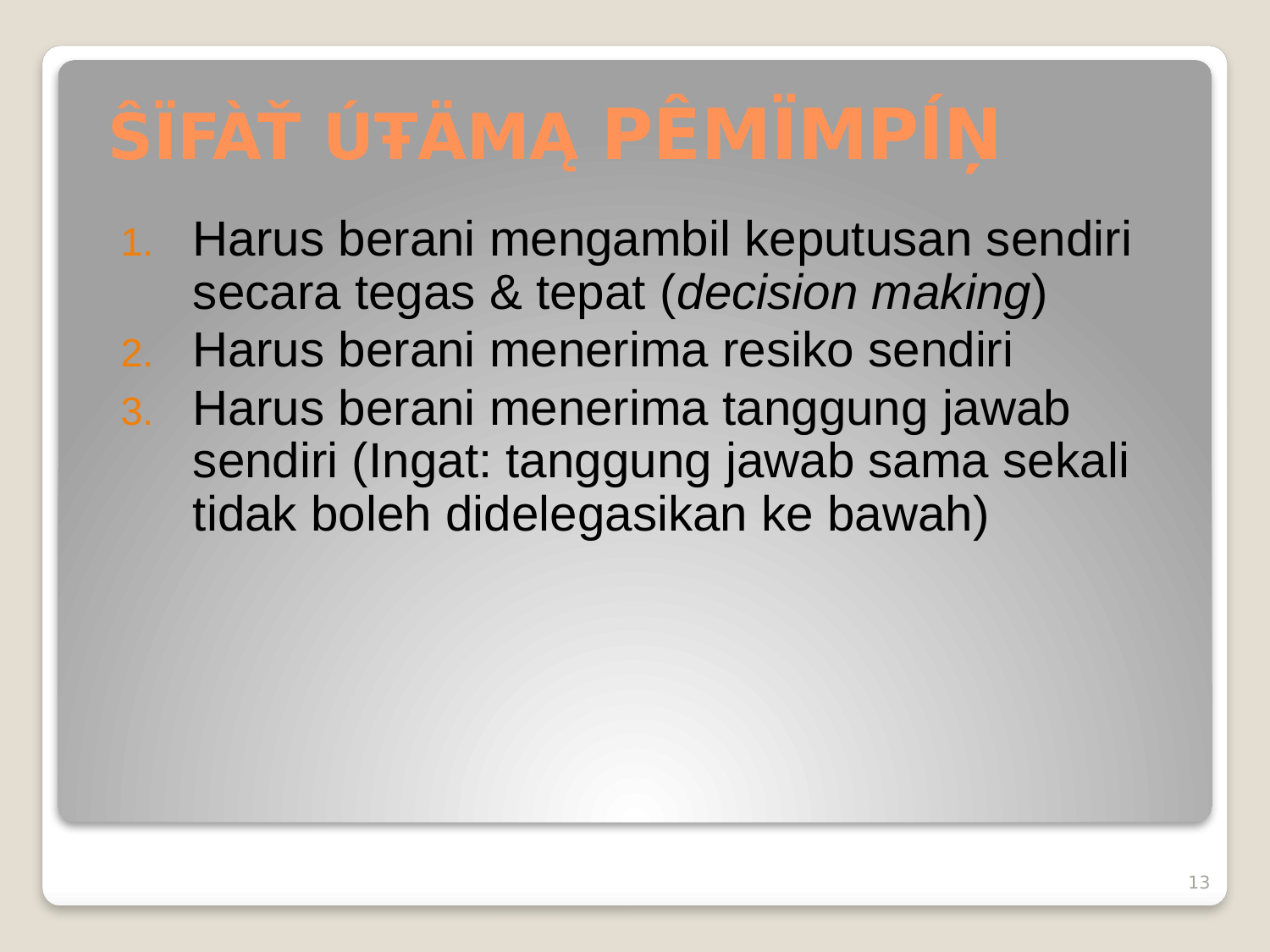

# ŜЇFÀŤ ÚŦÄMĄ PÊΜЇΜPĺŅ
Harus berani mengambil keputusan sendiri secara tegas & tepat (decision making)
Harus berani menerima resiko sendiri
Harus berani menerima tanggung jawab sendiri (Ingat: tanggung jawab sama sekali tidak boleh didelegasikan ke bawah)
13